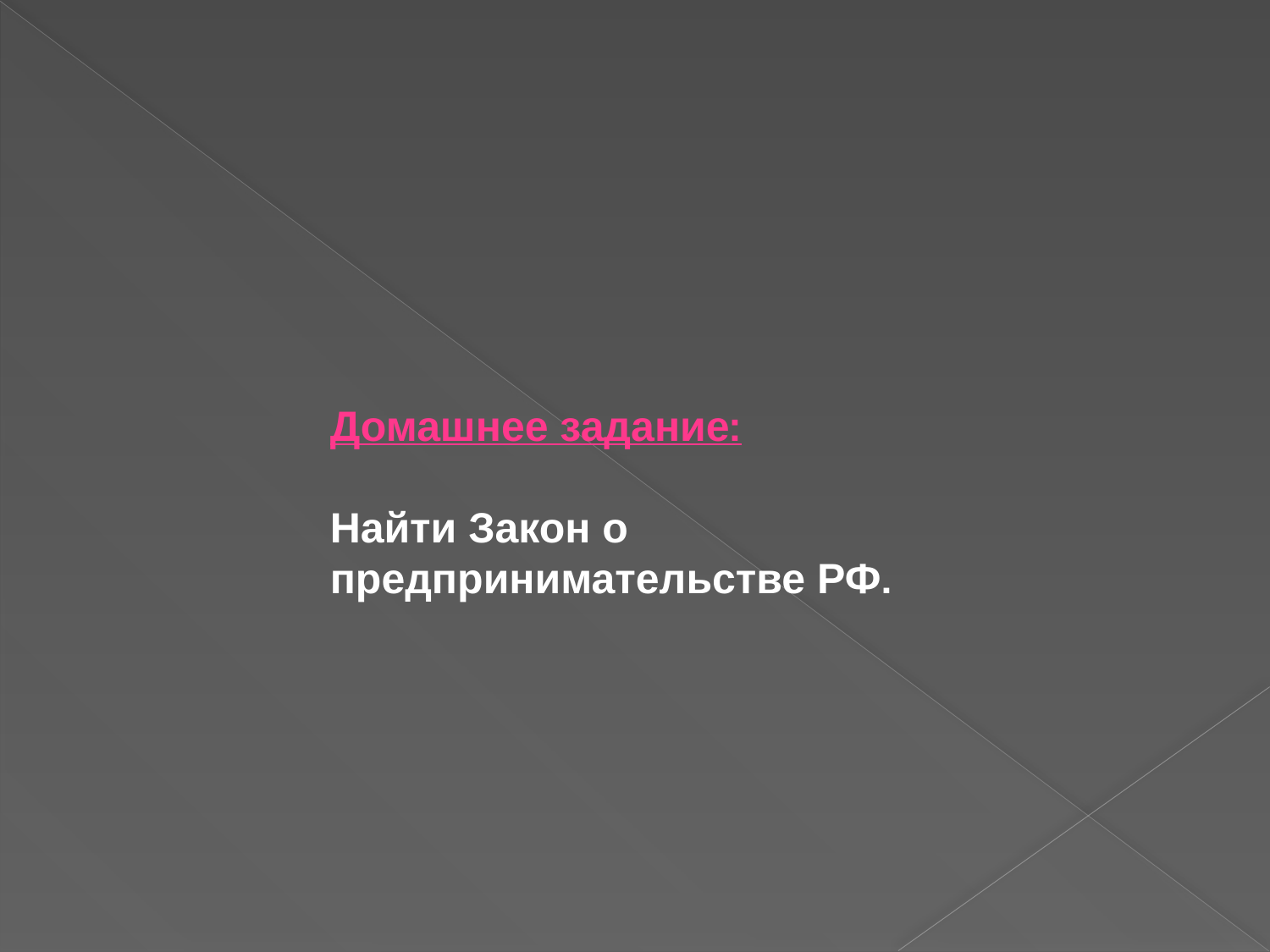

Домашнее задание:

Найти Закон о предпринимательстве РФ.